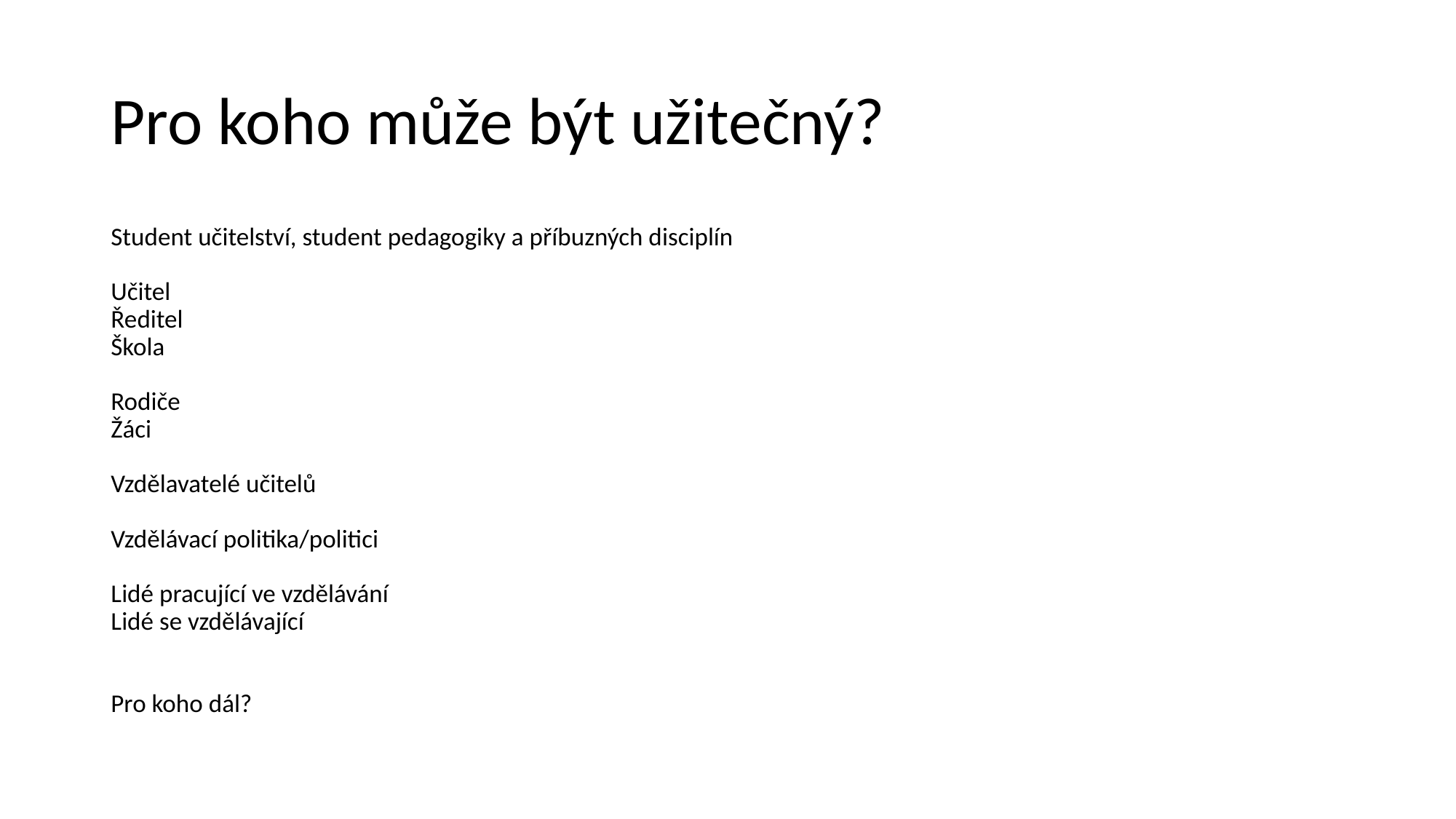

# Pro koho může být užitečný?
Student učitelství, student pedagogiky a příbuzných disciplín

Učitel
Ředitel
Škola

Rodiče
Žáci

Vzdělavatelé učitelů

Vzdělávací politika/politici

Lidé pracující ve vzdělávání
Lidé se vzdělávající

Pro koho dál?